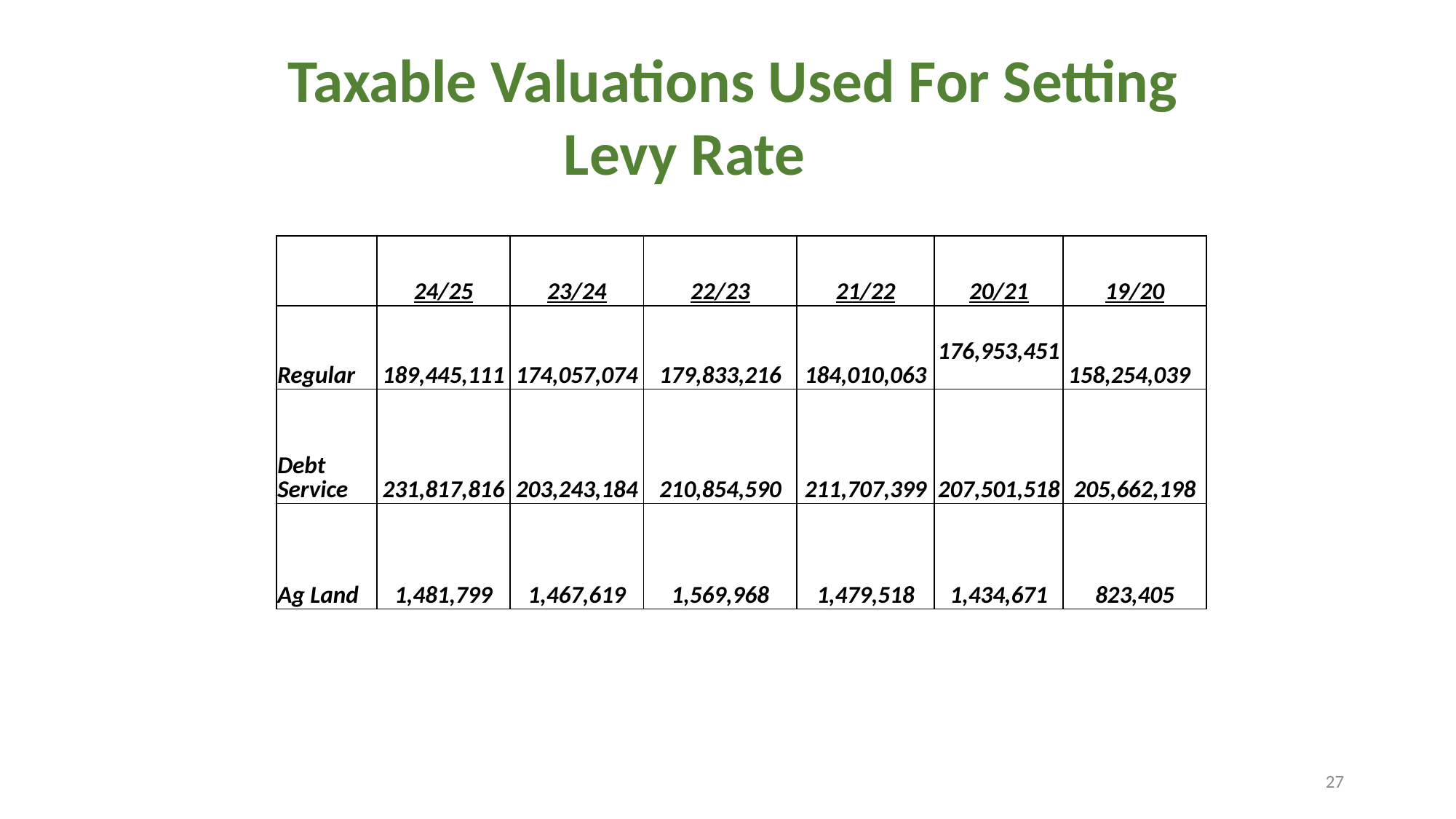

Taxable Valuations Used For Setting Levy Rate

|  | 24/25 | 23/24 | 22/23 | 21/22 | 20/21 | 19/20 |
| --- | --- | --- | --- | --- | --- | --- |
| Regular | 189,445,111 | 174,057,074 | 179,833,216 | 184,010,063 | 176,953,451 | 158,254,039 |
| Debt Service | 231,817,816 | 203,243,184 | 210,854,590 | 211,707,399 | 207,501,518 | 205,662,198 |
| Ag Land | 1,481,799 | 1,467,619 | 1,569,968 | 1,479,518 | 1,434,671 | 823,405 |

27